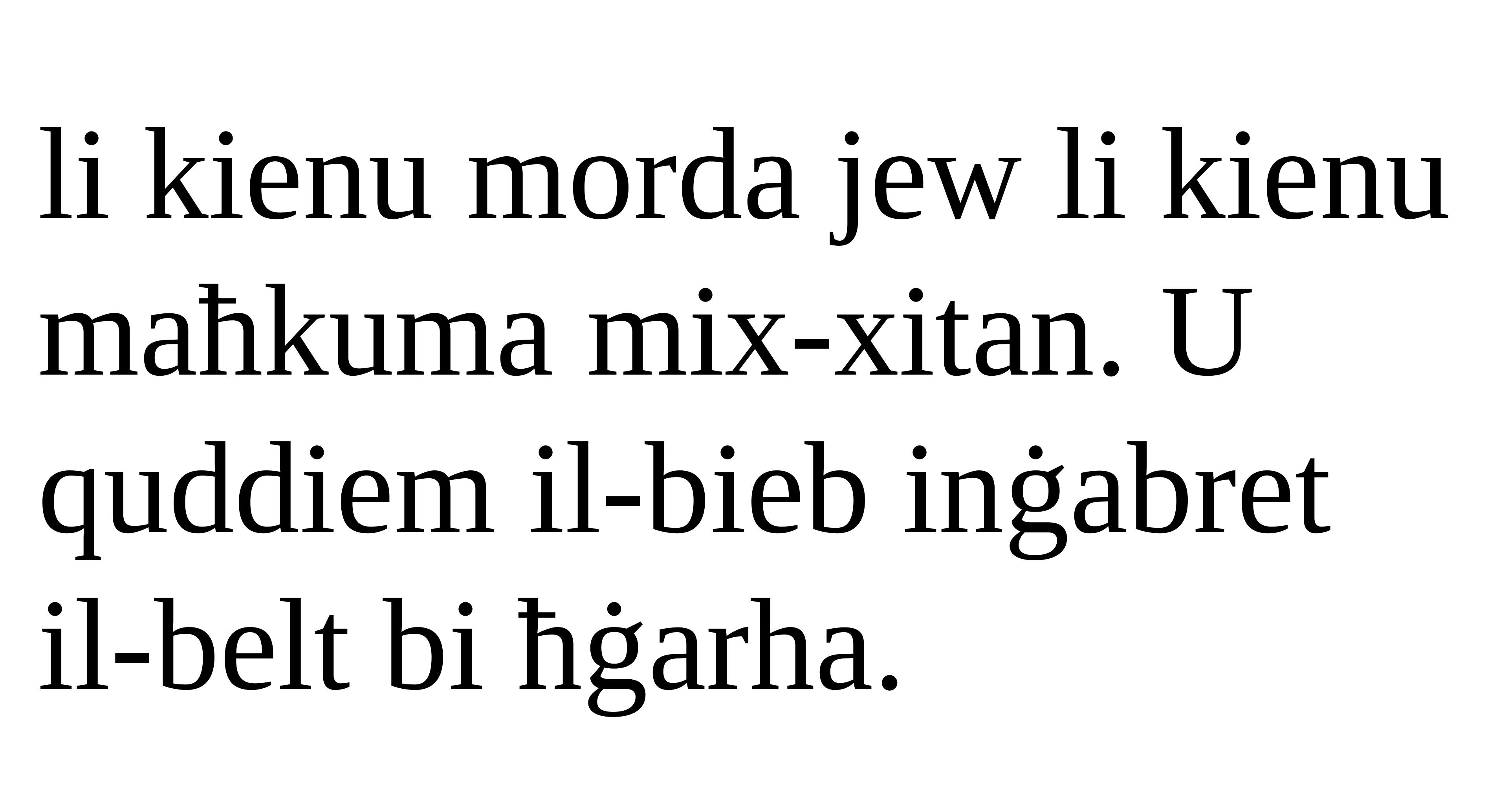

li kienu morda jew li kienu maħkuma mix-xitan. U quddiem il-bieb inġabret il-belt bi ħġarha.